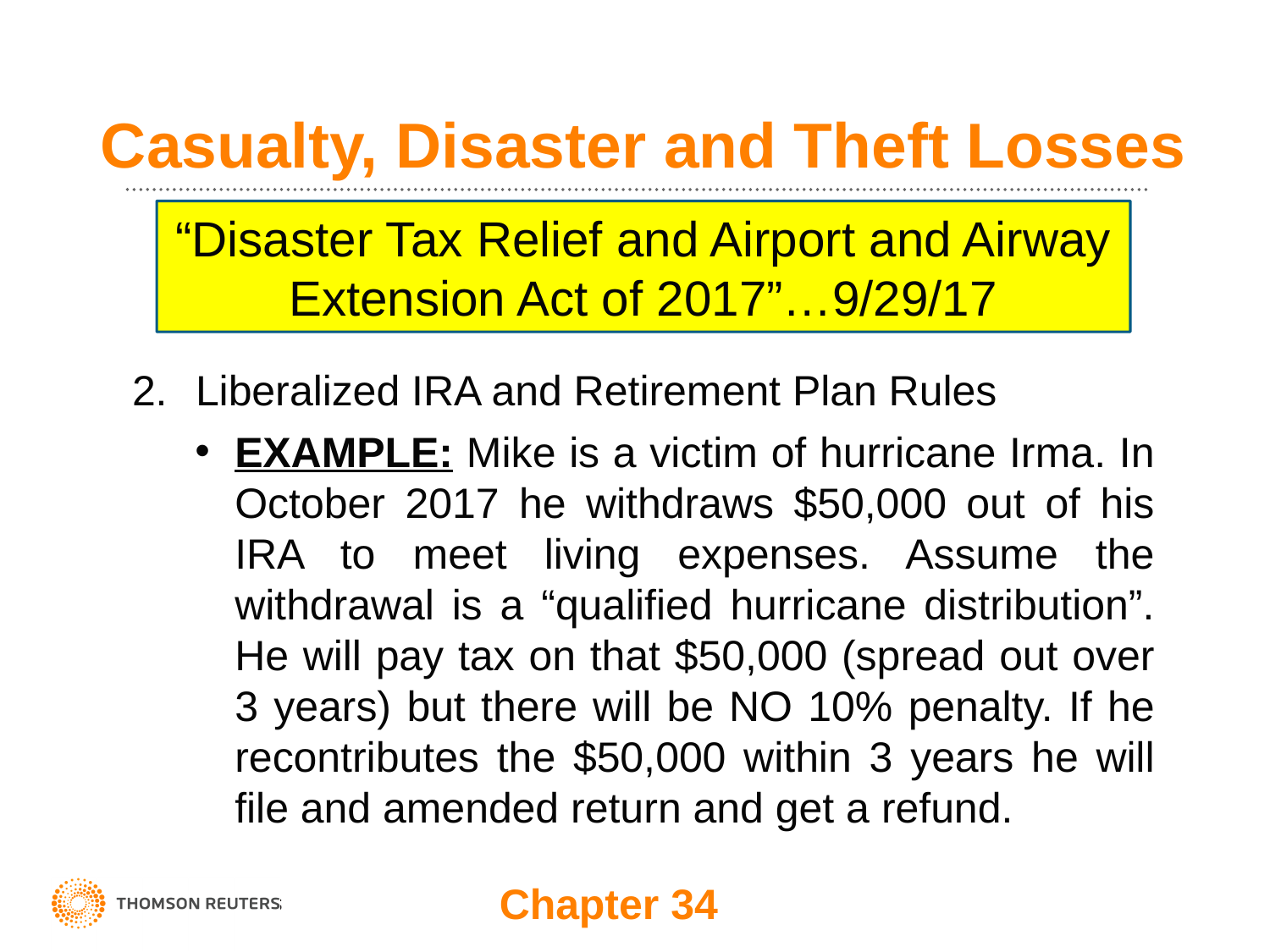

# Casualty, Disaster and Theft Losses
“Disaster Tax Relief and Airport and Airway Extension Act of 2017”…9/29/17
Liberalized IRA and Retirement Plan Rules
EXAMPLE: Mike is a victim of hurricane Irma. In October 2017 he withdraws $50,000 out of his IRA to meet living expenses. Assume the withdrawal is a “qualified hurricane distribution”. He will pay tax on that $50,000 (spread out over 3 years) but there will be NO 10% penalty. If he recontributes the $50,000 within 3 years he will file and amended return and get a refund.
Chapter 34